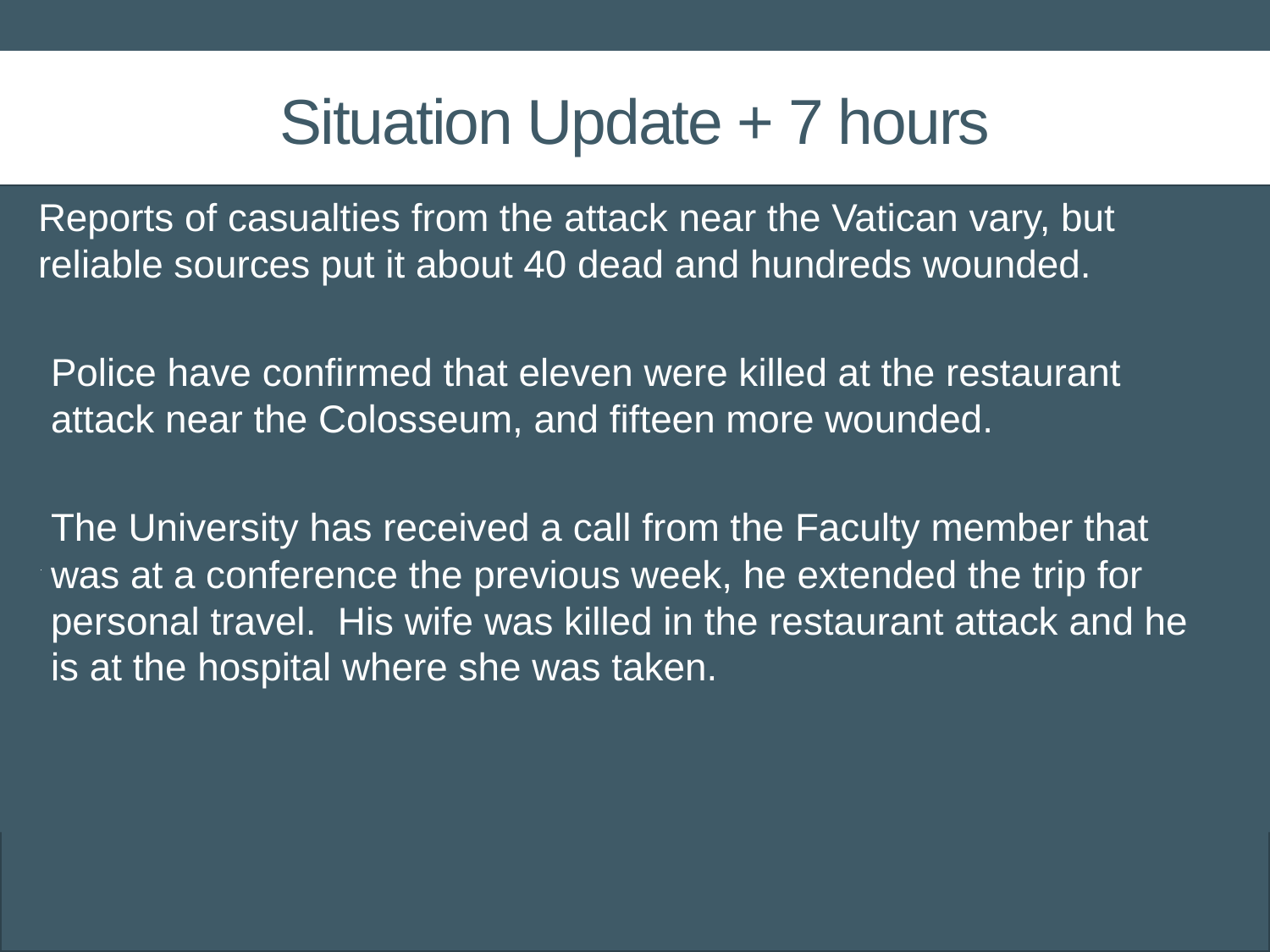

# Situation Update + 7 hours

Reports of casualties from the attack near the Vatican vary, but reliable sources put it about 40 dead and hundreds wounded.

Police have confirmed that eleven were killed at the restaurant attack near the Colosseum, and fifteen more wounded. T
niversity
The University has received a call from the Faculty member that was at a conference the previous week, he extended the trip for personal travel.  His wife was killed in the restaurant attack and he is at the hospital where she was taken.